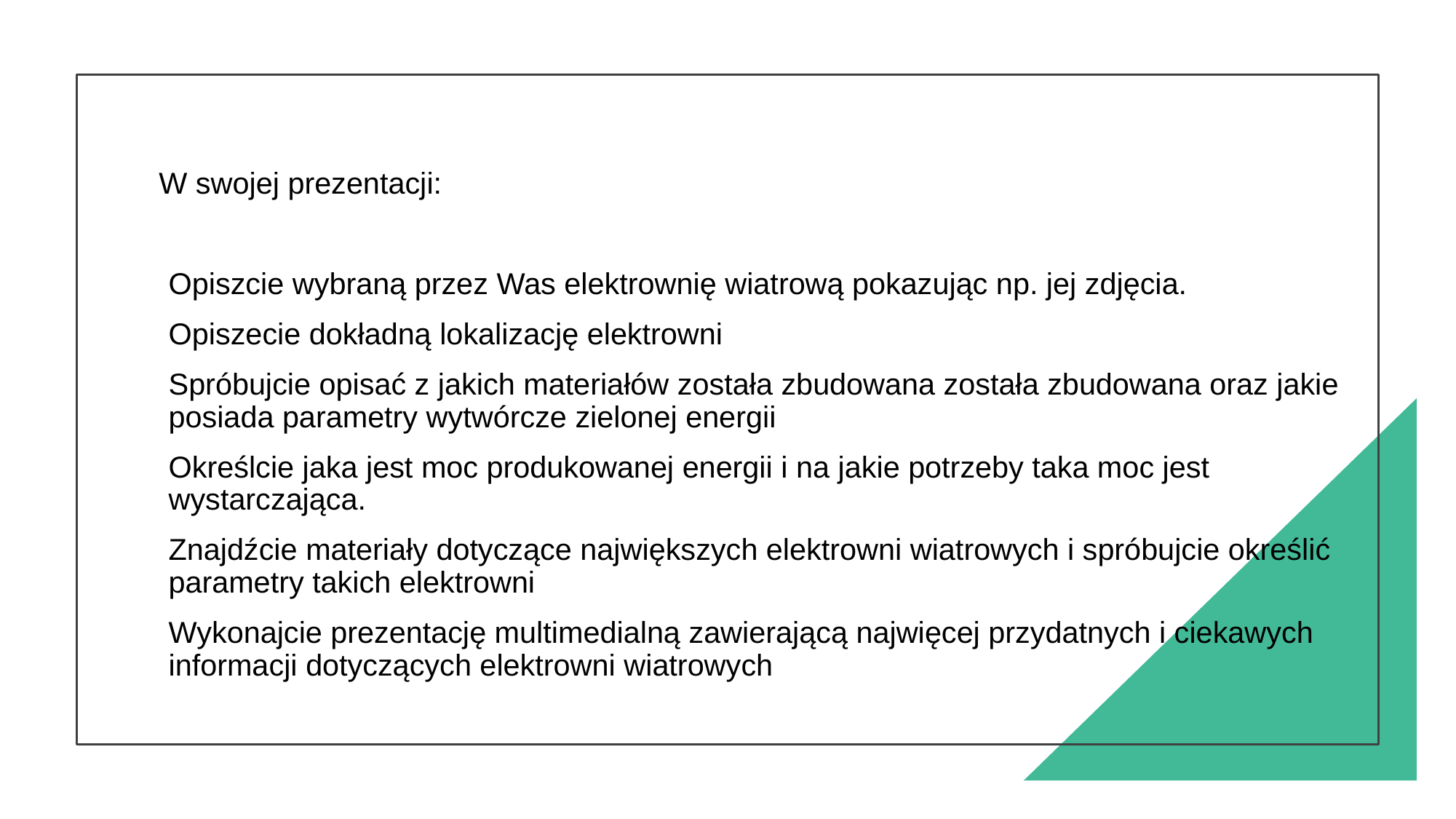

W swojej prezentacji:

Opiszcie wybraną przez Was elektrownię wiatrową pokazując np. jej zdjęcia.
Opiszecie dokładną lokalizację elektrowni
Spróbujcie opisać z jakich materiałów została zbudowana została zbudowana oraz jakie posiada parametry wytwórcze zielonej energii
Określcie jaka jest moc produkowanej energii i na jakie potrzeby taka moc jest wystarczająca.
Znajdźcie materiały dotyczące największych elektrowni wiatrowych i spróbujcie określić parametry takich elektrowni
Wykonajcie prezentację multimedialną zawierającą najwięcej przydatnych i ciekawych informacji dotyczących elektrowni wiatrowych